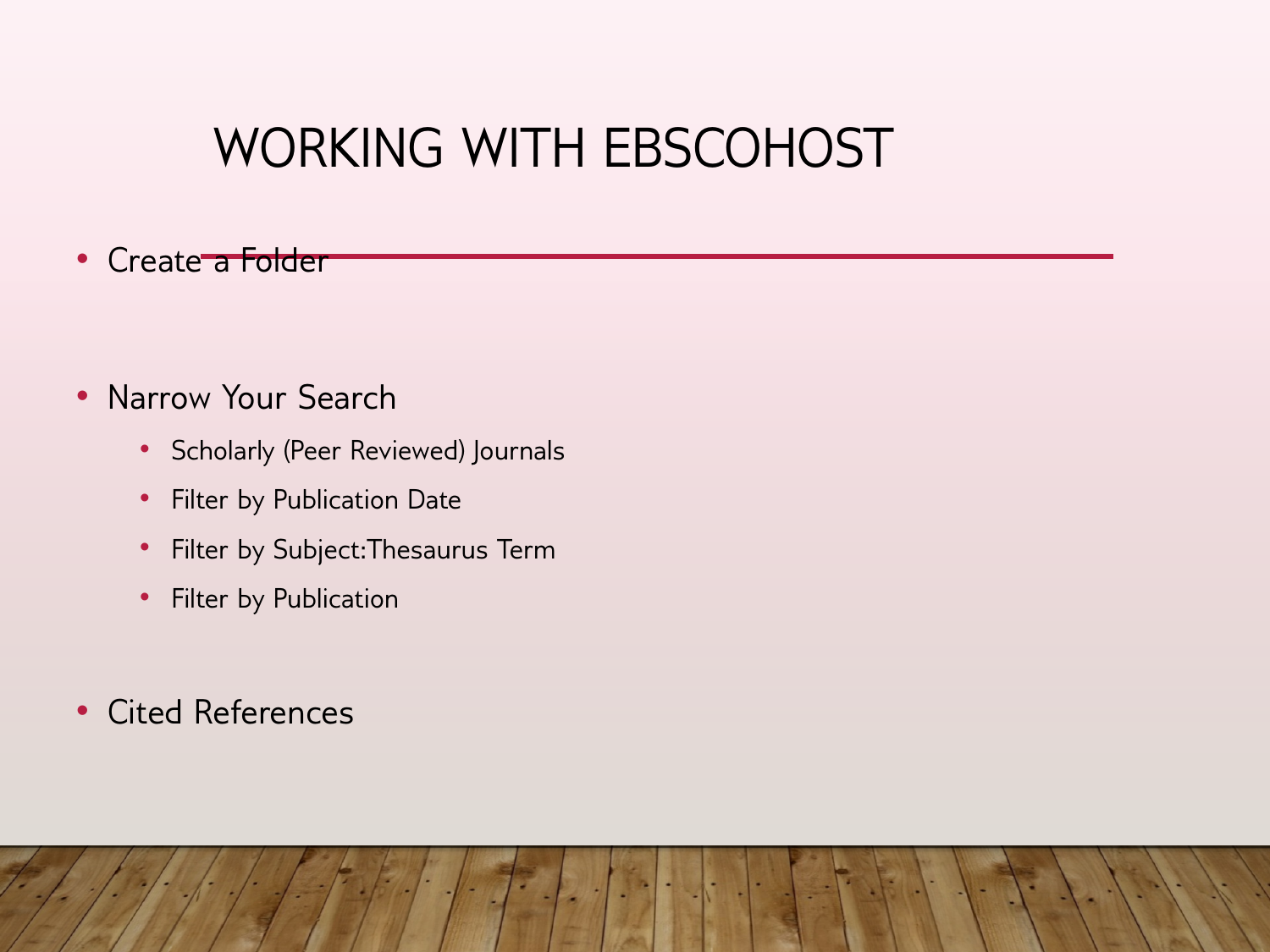

# Working with EBSCOhost
Create a Folder

Narrow Your Search
Scholarly (Peer Reviewed) Journals
Filter by Publication Date
Filter by Subject:Thesaurus Term
Filter by Publication

Cited References